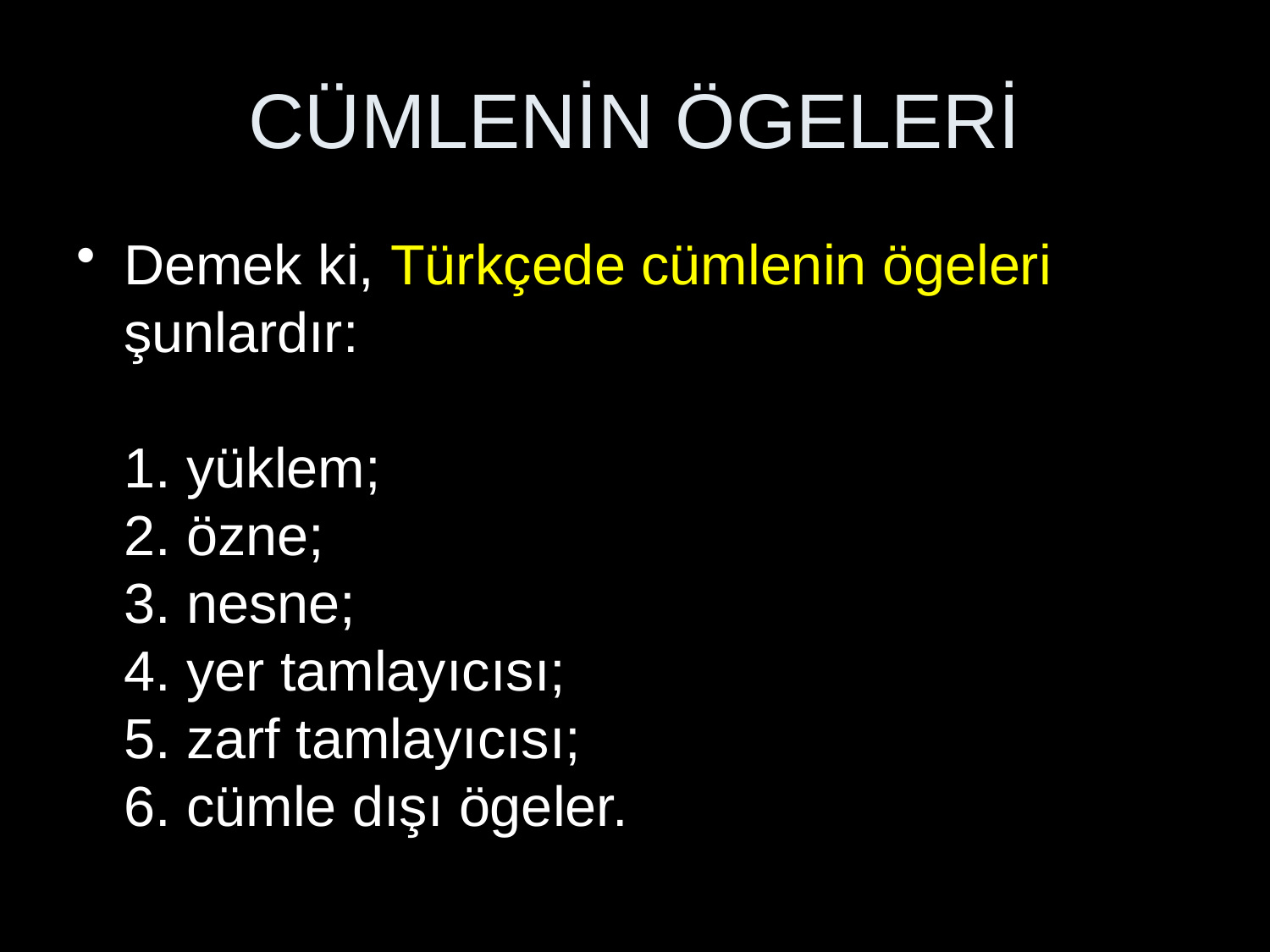

# CÜMLENİN ÖGELERİ
Demek ki, Türkçede cümlenin ögeleri şunlardır:
1. yüklem;
2. özne;
3. nesne;
4. yer tamlayıcısı;
5. zarf tamlayıcısı;
6. cümle dışı ögeler.